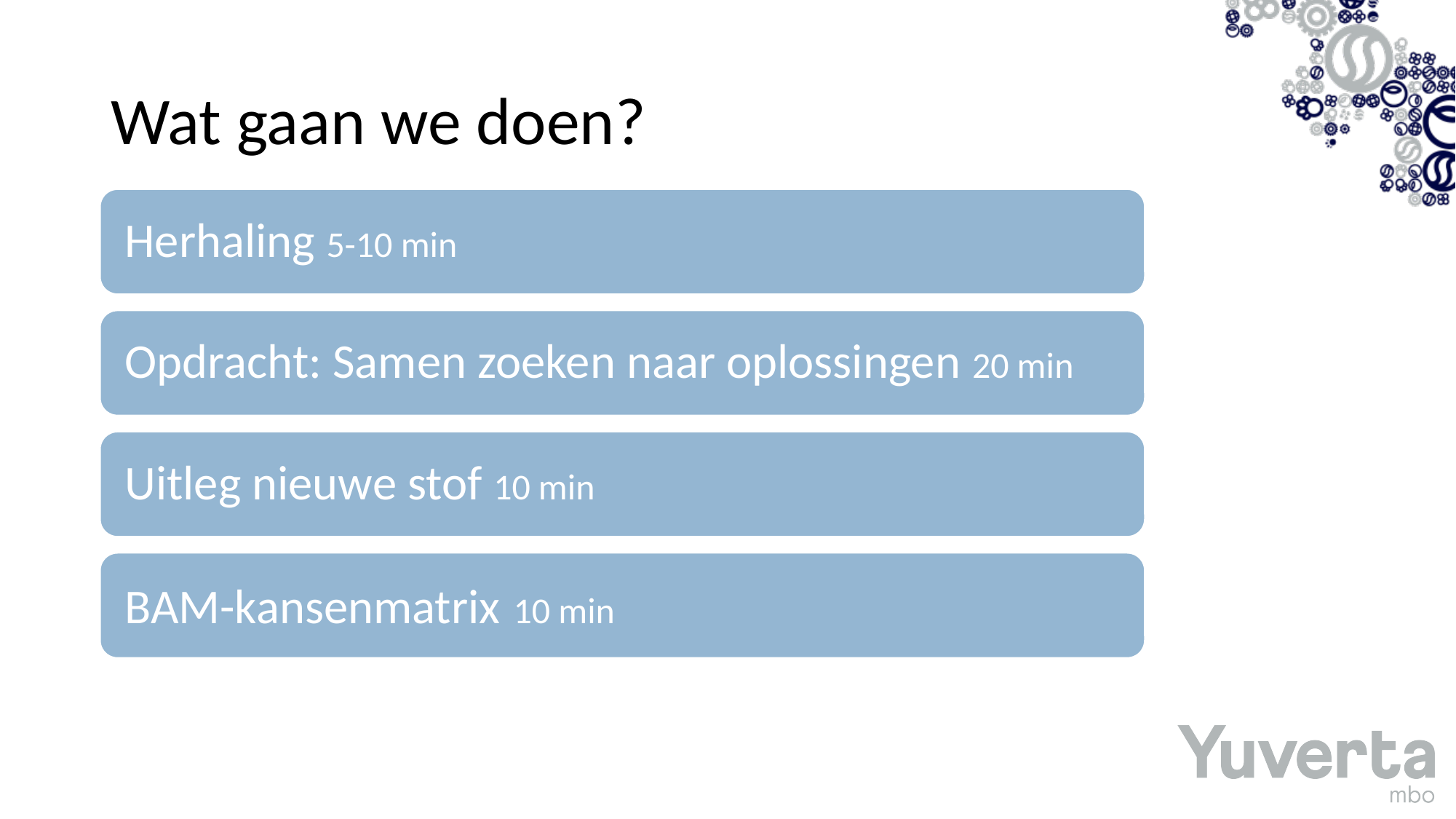

# Wat gaan we doen?
Herhaling 5-10 min
Opdracht: Samen zoeken naar oplossingen 20 min
Uitleg nieuwe stof 10 min
BAM-kansenmatrix 10 min